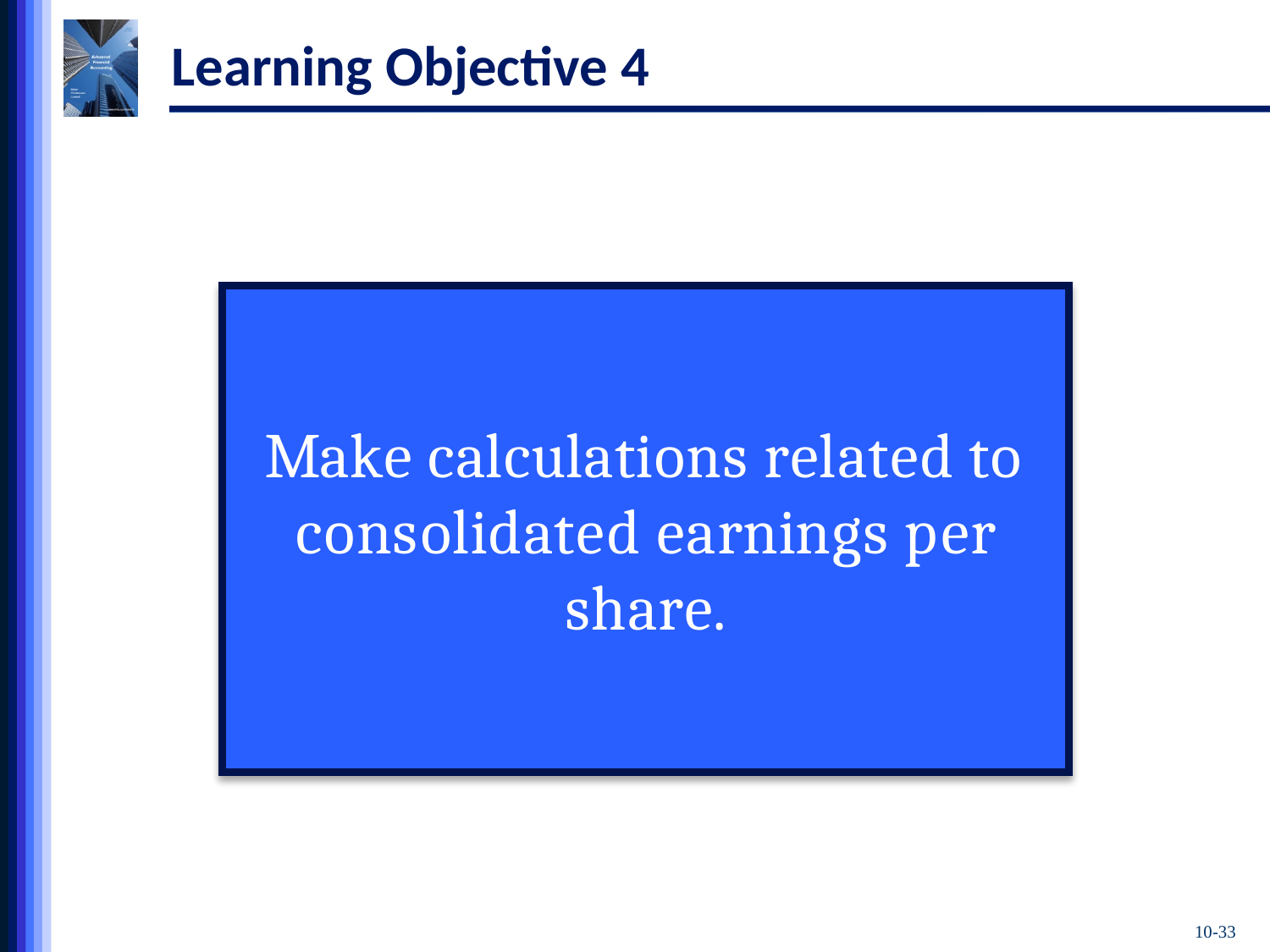

# Learning Objective 4
Make calculations related to consolidated earnings per share.
10-33